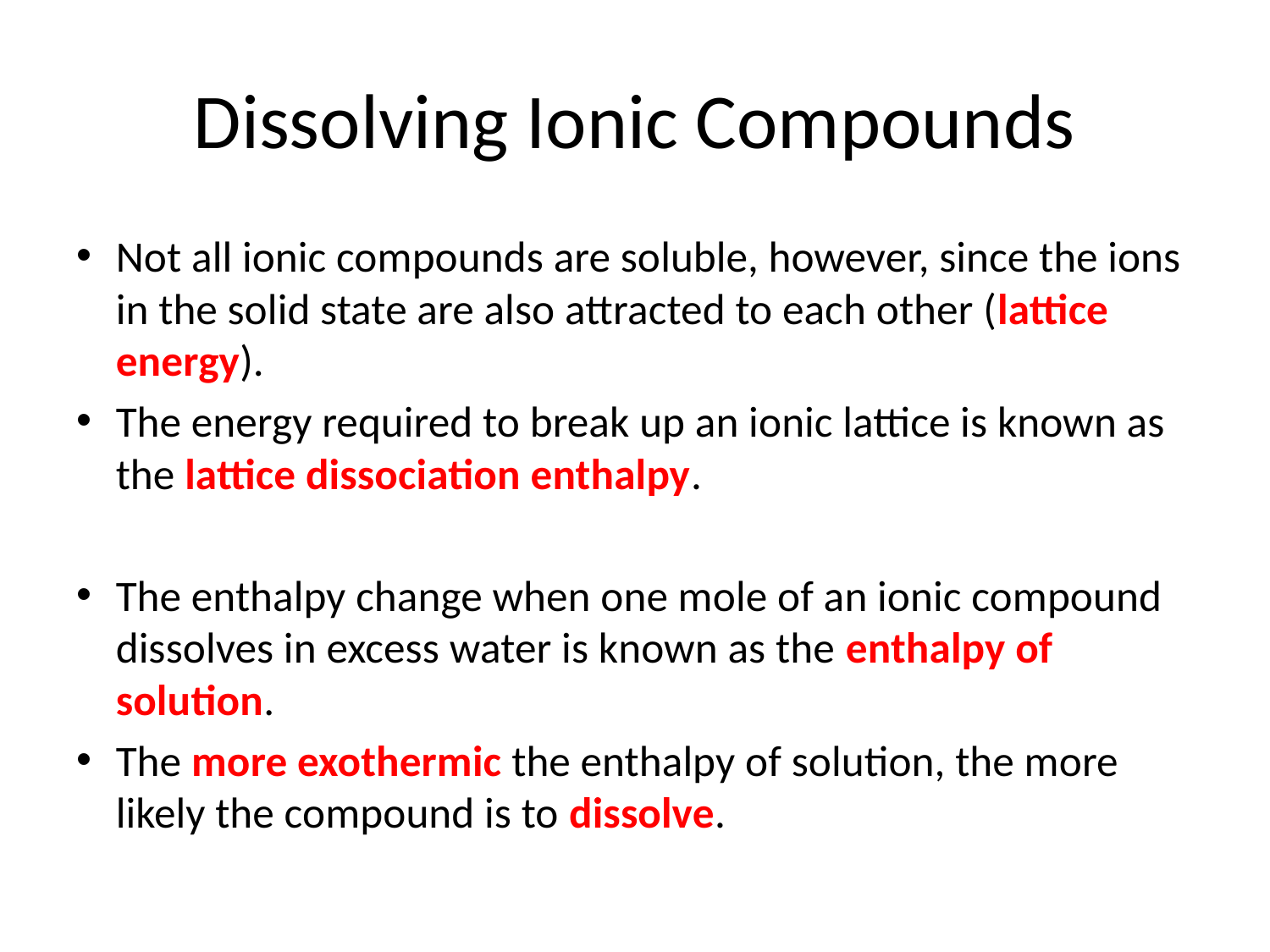

# Dissolving Ionic Compounds
Not all ionic compounds are soluble, however, since the ions in the solid state are also attracted to each other (lattice energy).
The energy required to break up an ionic lattice is known as the lattice dissociation enthalpy.

The enthalpy change when one mole of an ionic compound dissolves in excess water is known as the enthalpy of solution.
The more exothermic the enthalpy of solution, the more likely the compound is to dissolve.